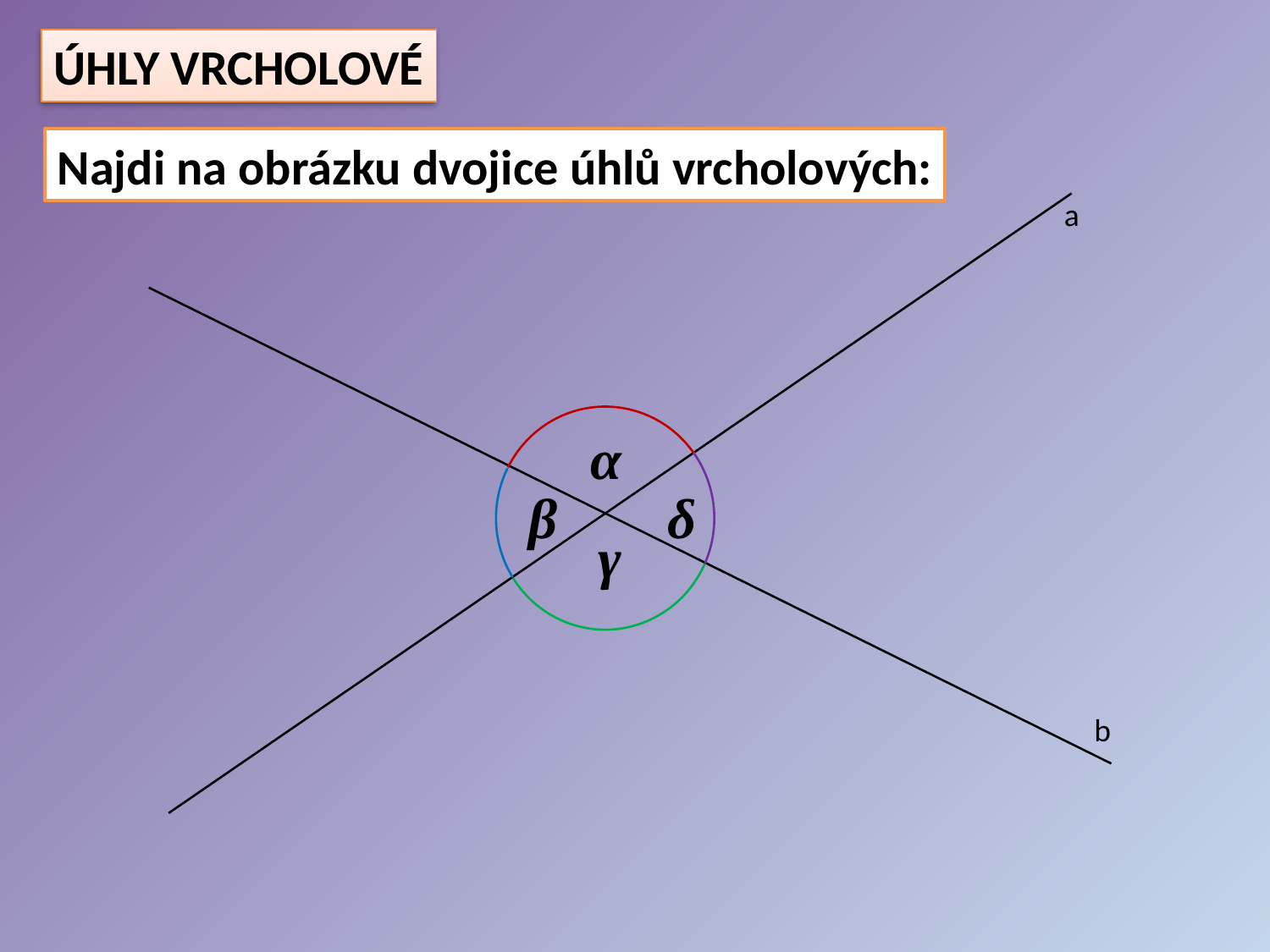

ÚHLY VRCHOLOVÉ
Najdi na obrázku dvojice úhlů vrcholových:
a

α
β
δ
γ
b